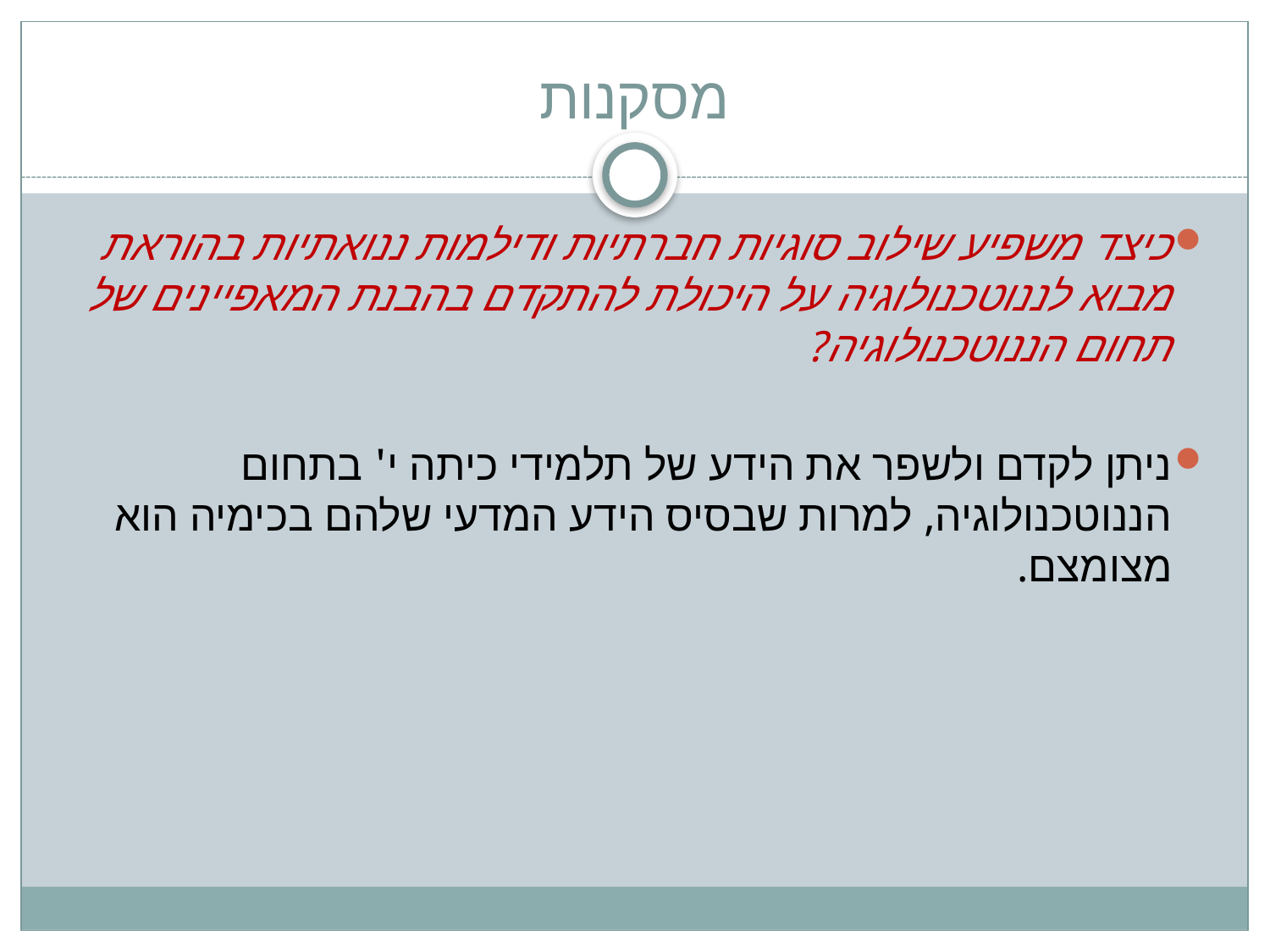

# מסקנות
כיצד משפיע שילוב סוגיות חברתיות ודילמות ננואתיות בהוראת מבוא לננוטכנולוגיה על היכולת להתקדם בהבנת המאפיינים של תחום הננוטכנולוגיה?

ניתן לקדם ולשפר את הידע של תלמידי כיתה י' בתחום הננוטכנולוגיה, למרות שבסיס הידע המדעי שלהם בכימיה הוא מצומצם.